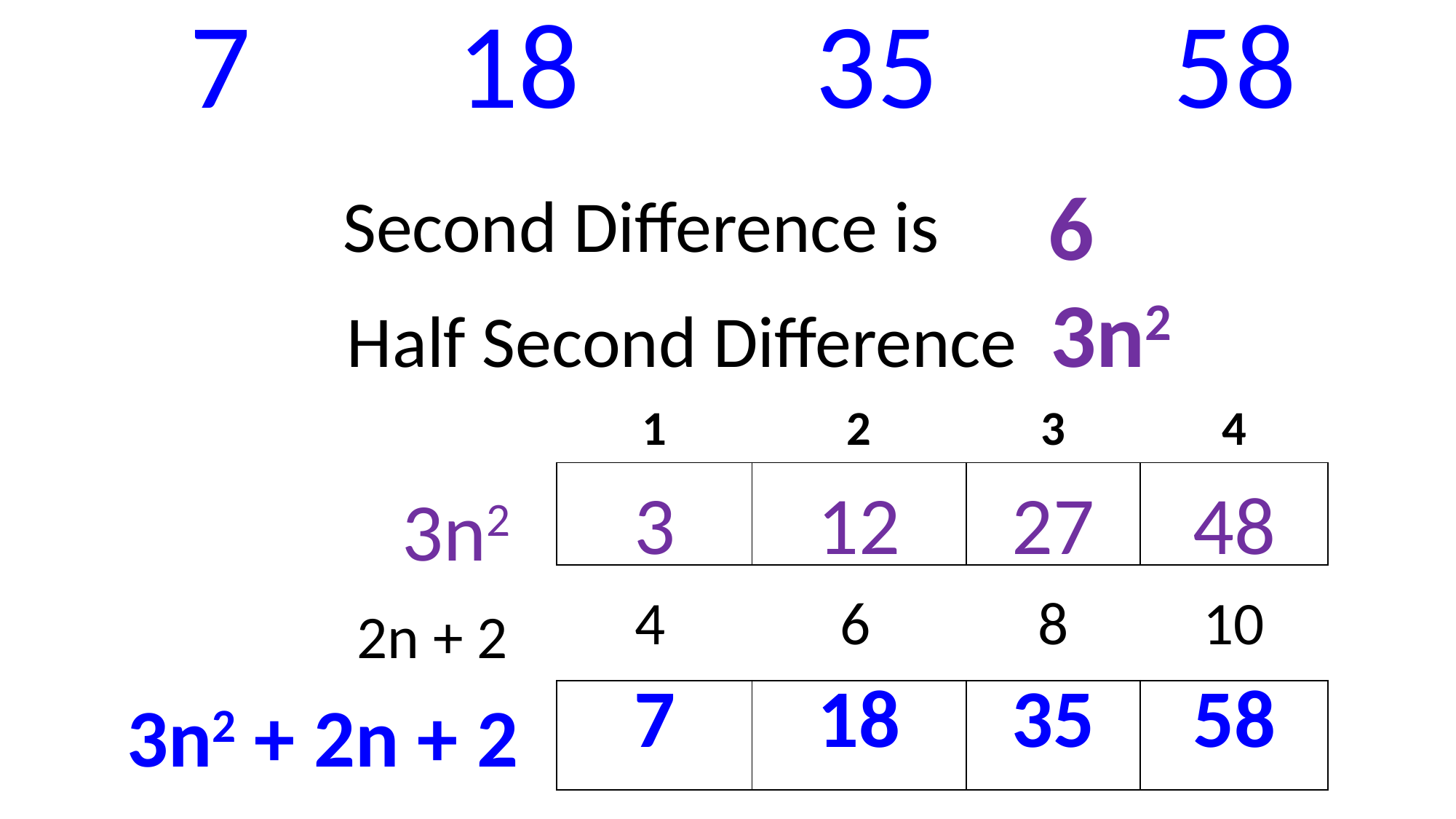

| 7 |  | 18 |  | 35 |  | 58 |
| --- | --- | --- | --- | --- | --- | --- |
6
Second Difference is
Half Second Difference  3n2
| 1 | 2 | 3 | 4 |
| --- | --- | --- | --- |
|  |  |  |  |
3n2
| 3 | 12 | 27 | 48 |
| --- | --- | --- | --- |
2n + 2
| 4 | 6 | 8 | 10 |
| --- | --- | --- | --- |
3n2 + 2n + 2
| 7 | 18 | 35 | 58 |
| --- | --- | --- | --- |